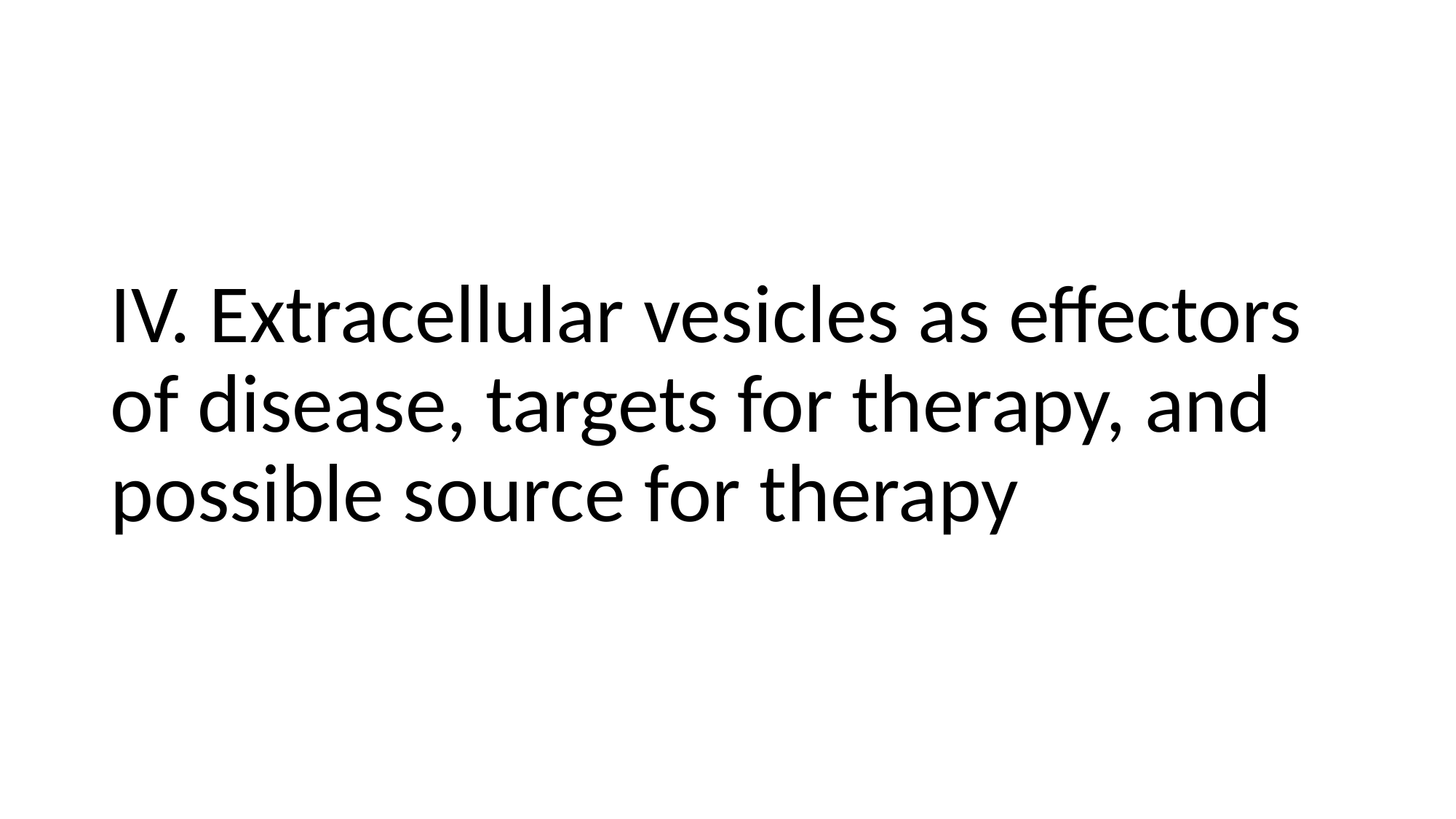

# IV. Extracellular vesicles as effectors of disease, targets for therapy, and possible source for therapy